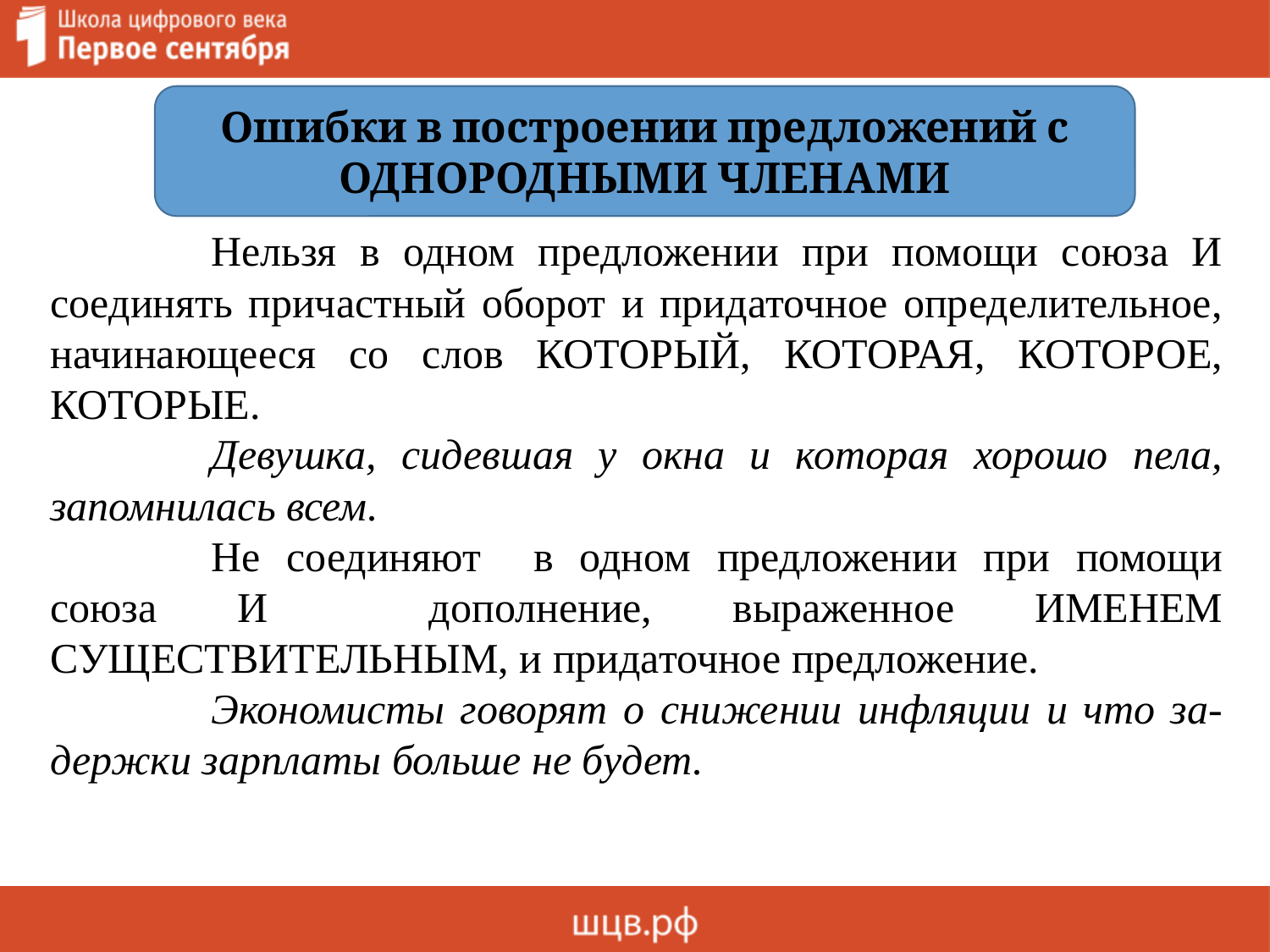

Нельзя в одном предложении при помощи союза И соединять причастный оборот и придаточное определительное, начинающееся со слов КОТОРЫЙ, КОТОРАЯ, КОТОРОЕ, КОТОРЫЕ.
		Девушка, сидевшая у окна и которая хорошо пела, запомнилась всем.
		Не соединяют  в одном предложении при помощи союза И  дополнение, выраженное ИМЕНЕМ СУЩЕСТВИТЕЛЬНЫМ, и придаточное предложение.
		Экономисты говорят о снижении инфляции и что за-держки зарплаты больше не будет.

Ошибки в построении предложений с ОДНОРОДНЫМИ ЧЛЕНАМИ